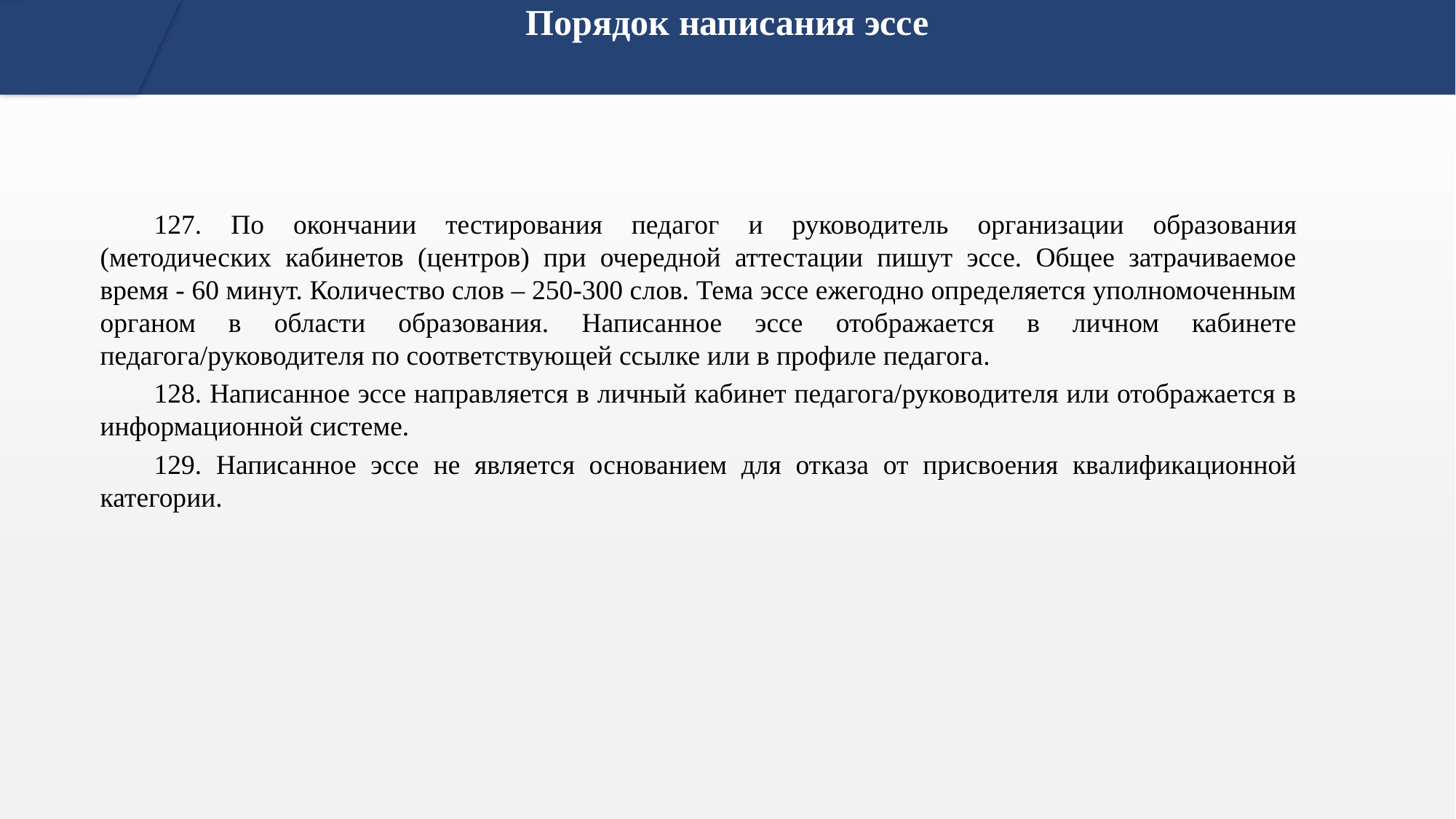

# Порядок написания эссе
127. По окончании тестирования педагог и руководитель организации образования (методических кабинетов (центров) при очередной аттестации пишут эссе. Общее затрачиваемое время - 60 минут. Количество слов – 250-300 слов. Тема эссе ежегодно определяется уполномоченным органом в области образования. Написанное эссе отображается в личном кабинете педагога/руководителя по соответствующей ссылке или в профиле педагога.
128. Написанное эссе направляется в личный кабинет педагога/руководителя или отображается в информационной системе.
129. Написанное эссе не является основанием для отказа от присвоения квалификационной категории.